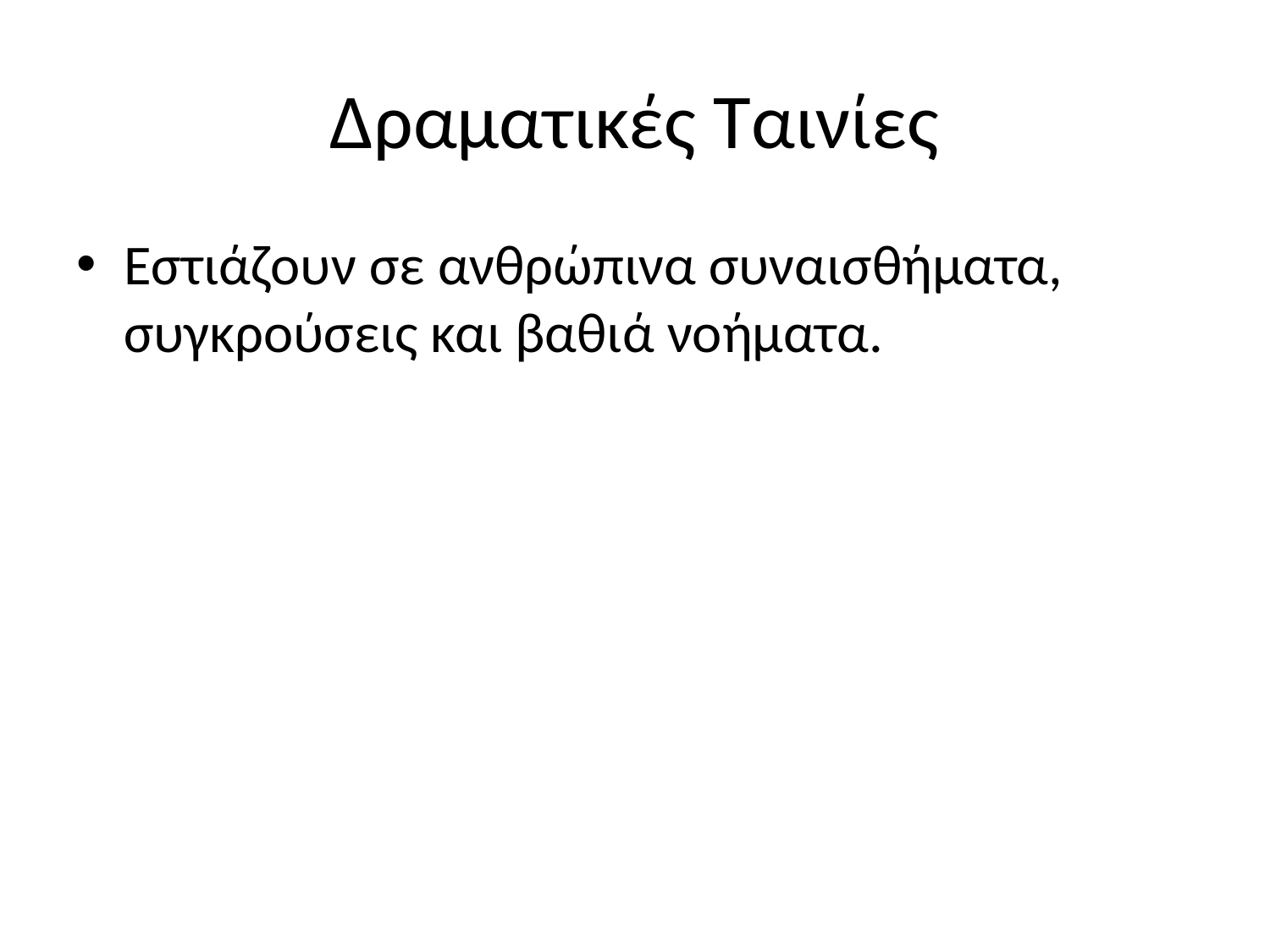

# Δραματικές Ταινίες
Εστιάζουν σε ανθρώπινα συναισθήματα, συγκρούσεις και βαθιά νοήματα.